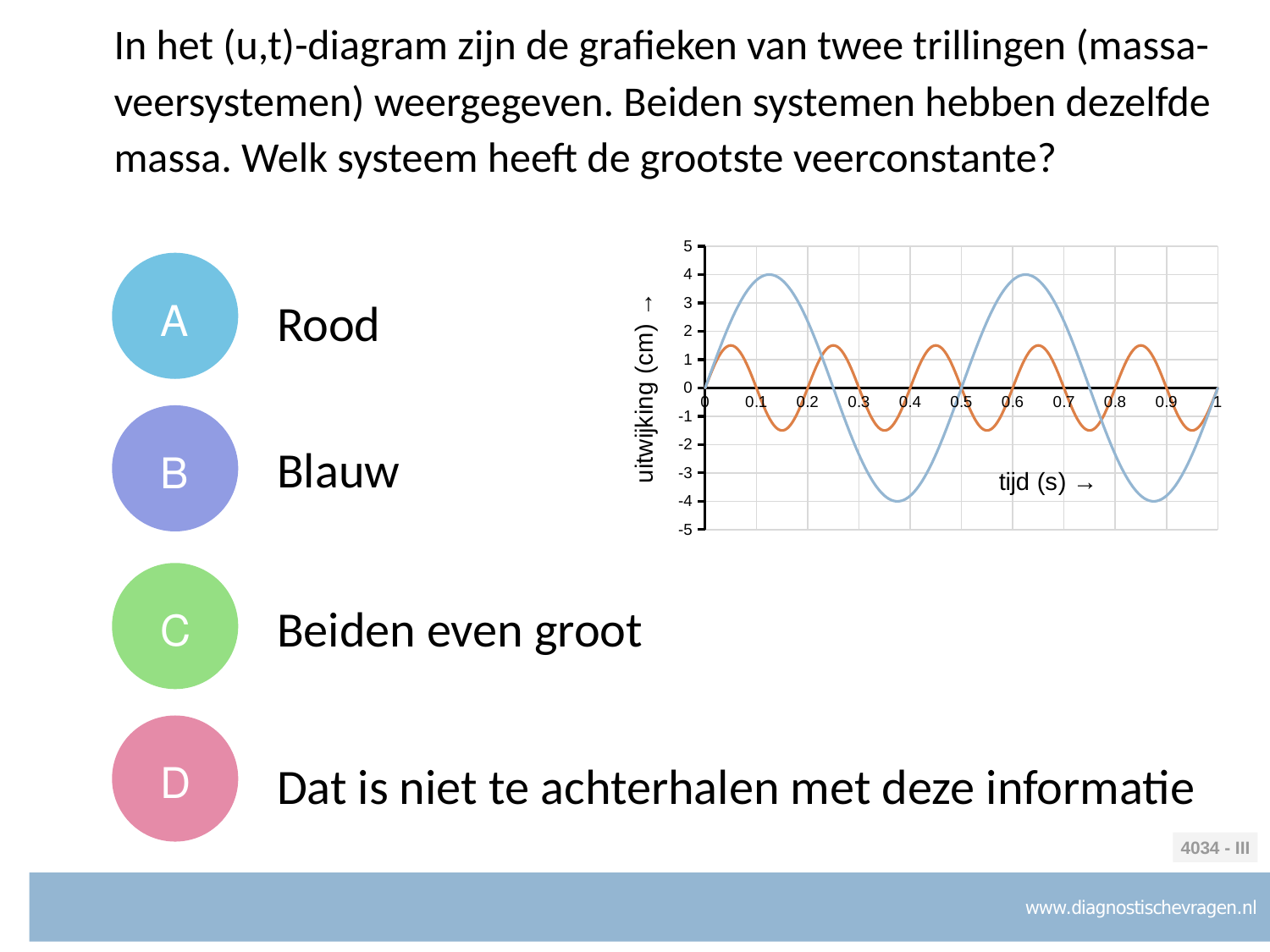

# In het (u,t)-diagram zijn de grafieken van twee trillingen (massa-veersystemen) weergegeven. Beiden systemen hebben dezelfde massa. Welk systeem heeft de grootste veerconstante?

### Chart

| Category | u1 | u2 |
|---|---|---|
A
Rood

B
Blauw

C
Beiden even groot

D
Dat is niet te achterhalen met deze informatie
4034 - III

www.diagnostischevragen.nl